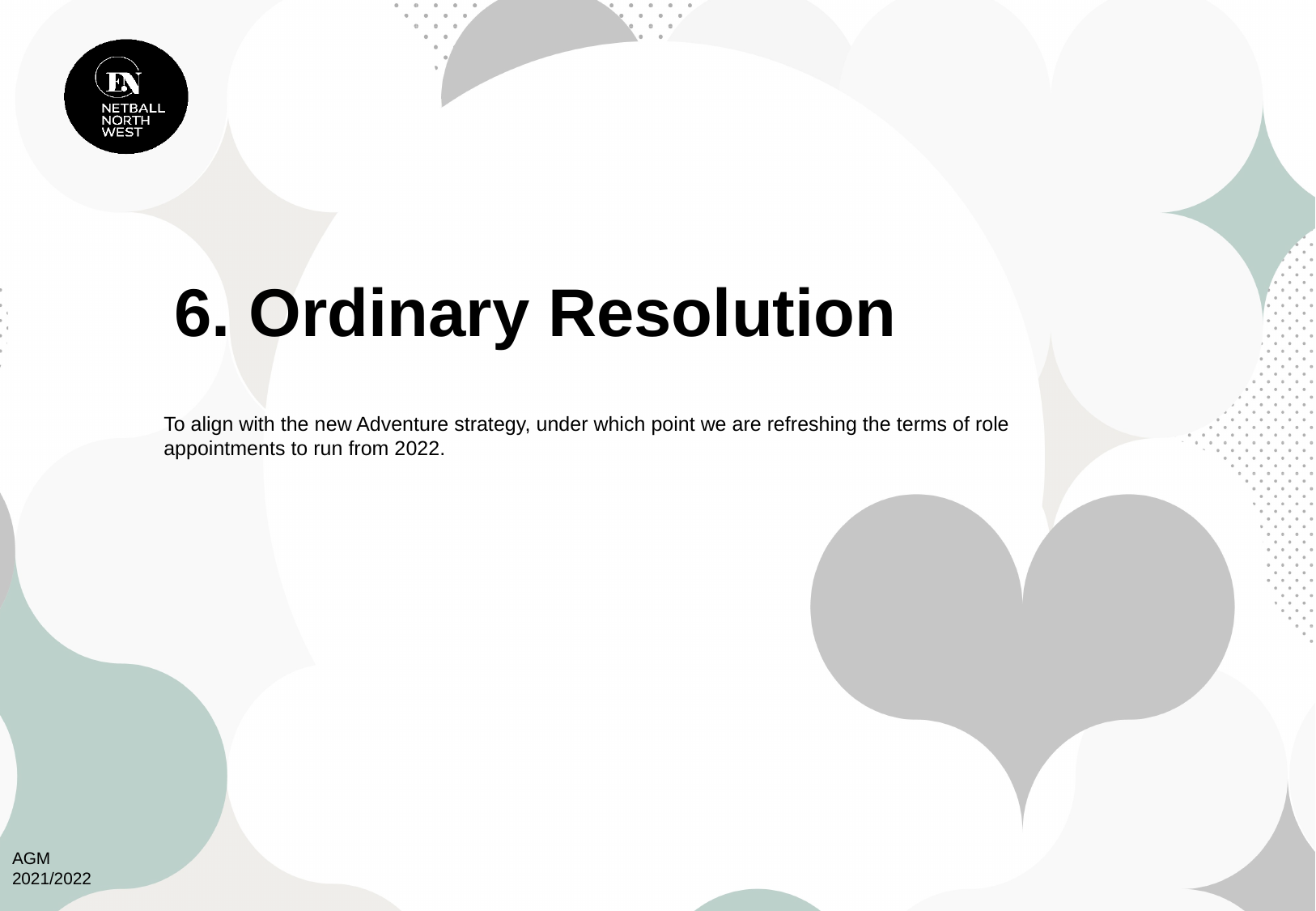

# 6. Ordinary Resolution
To align with the new Adventure strategy, under which point we are refreshing the terms of role appointments to run from 2022.